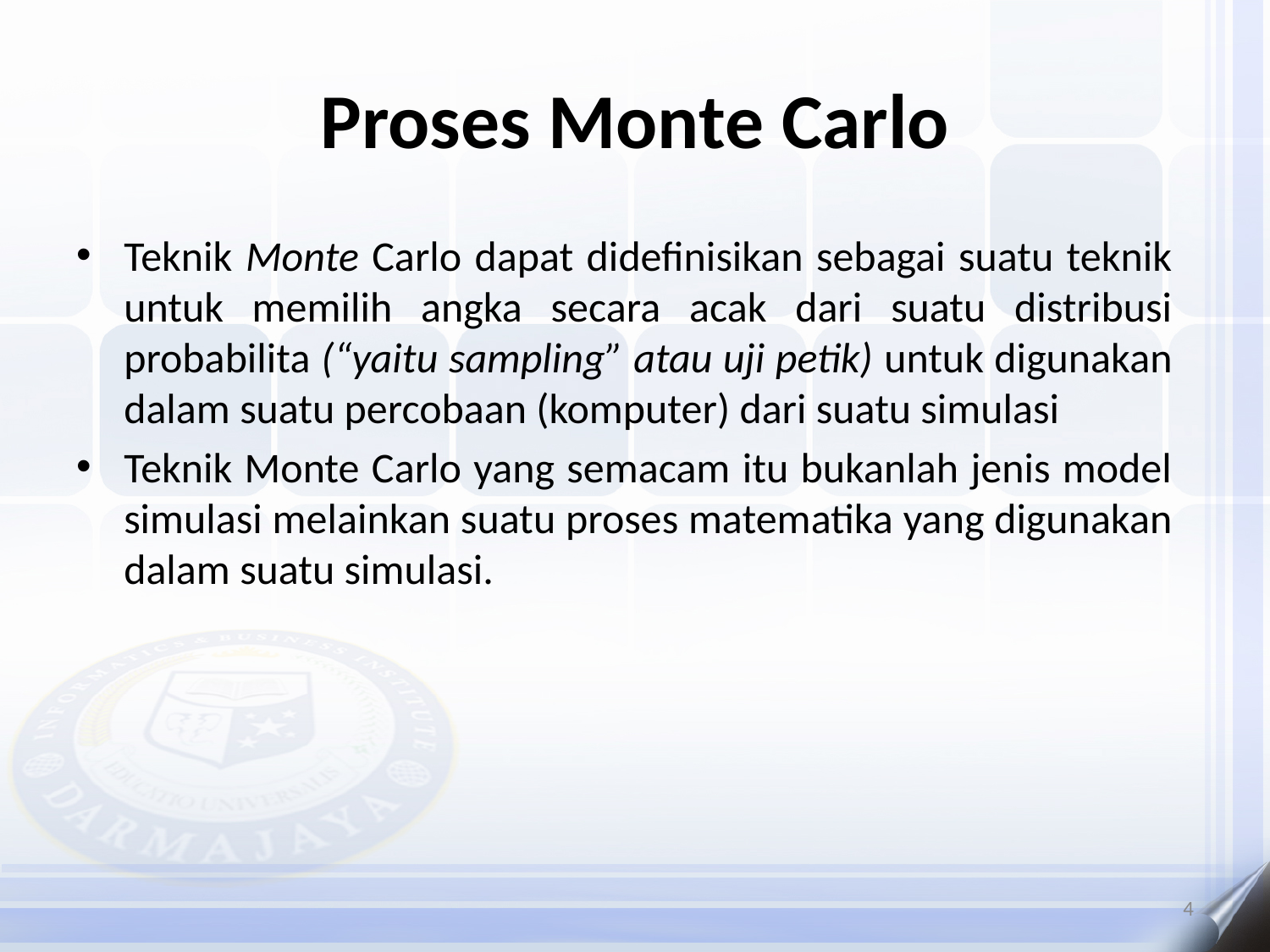

# Proses Monte Carlo
Teknik Monte Carlo dapat didefinisikan sebagai suatu teknik untuk memilih angka secara acak dari suatu distribusi probabilita (“yaitu sampling” atau uji petik) untuk digunakan dalam suatu percobaan (komputer) dari suatu simulasi
Teknik Monte Carlo yang semacam itu bukanlah jenis model simulasi melainkan suatu proses matematika yang digunakan dalam suatu simulasi.
4